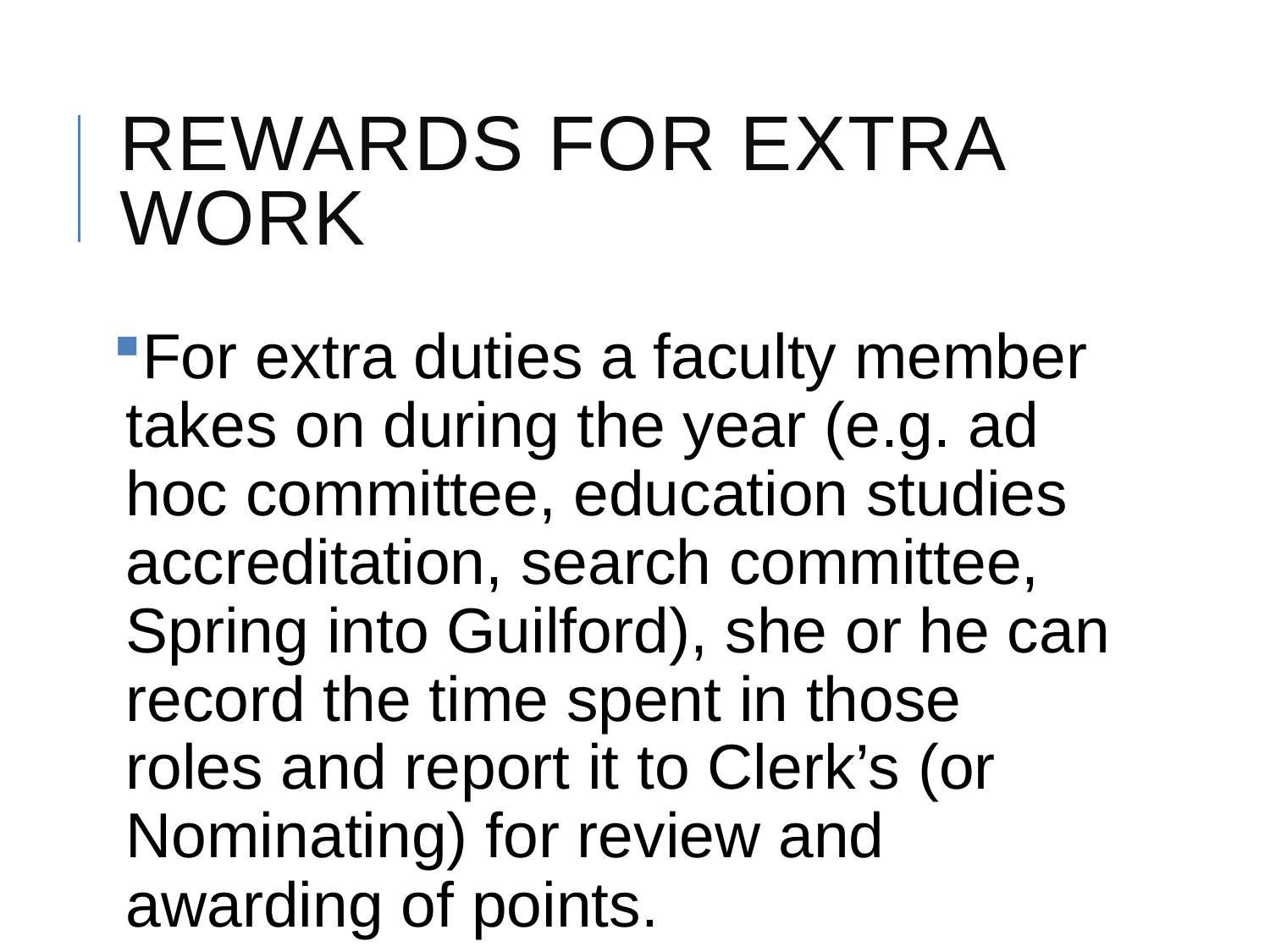

# Rewards for Extra work
For extra duties a faculty member takes on during the year (e.g. ad hoc committee, education studies accreditation, search committee, Spring into Guilford), she or he can record the time spent in those roles and report it to Clerk’s (or Nominating) for review and awarding of points.